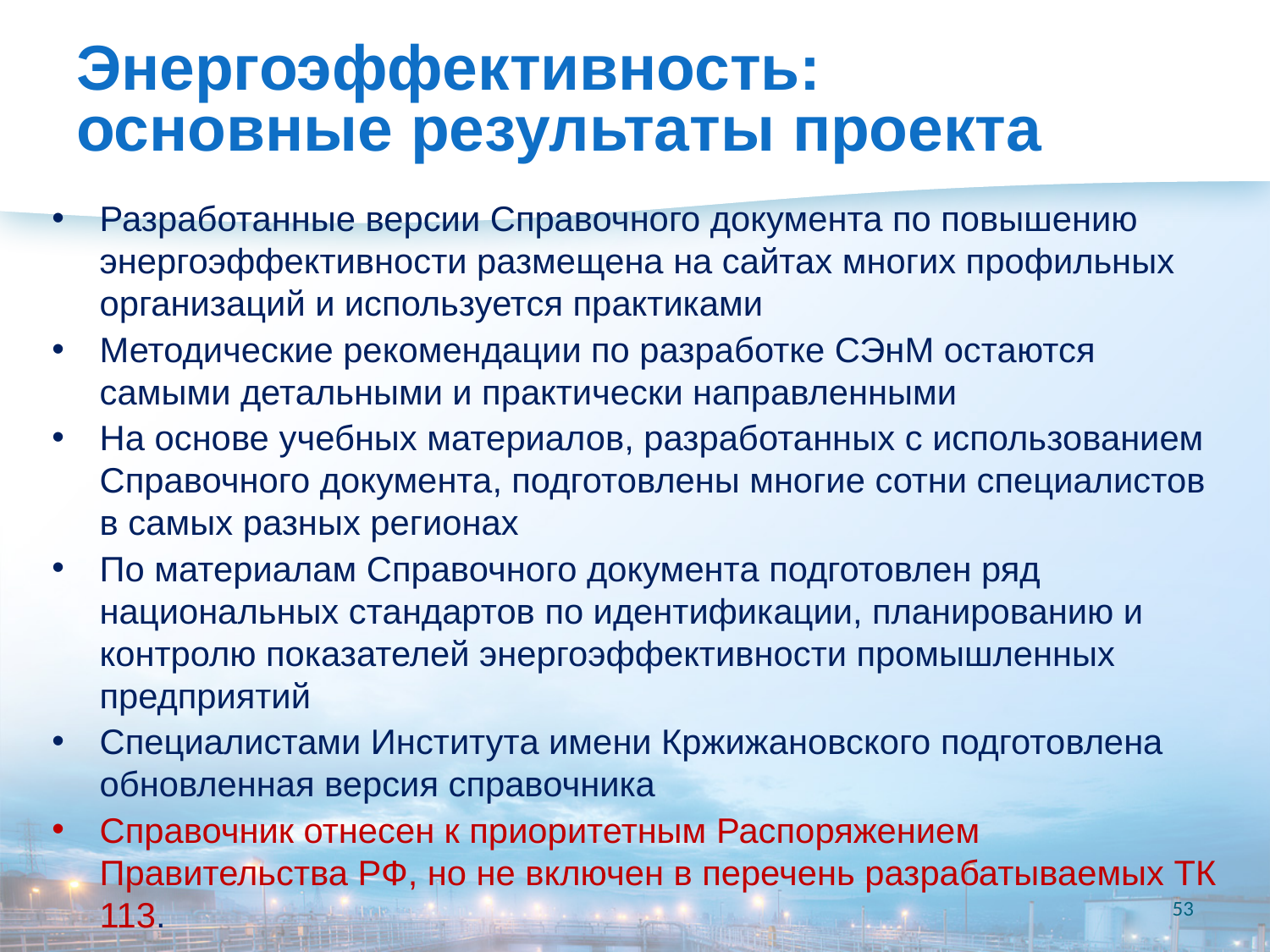

# Энергоэффективность: основные результаты проекта
Разработанные версии Справочного документа по повышению энергоэффективности размещена на сайтах многих профильных организаций и используется практиками
Методические рекомендации по разработке СЭнМ остаются самыми детальными и практически направленными
На основе учебных материалов, разработанных с использованием Справочного документа, подготовлены многие сотни специалистов в самых разных регионах
По материалам Справочного документа подготовлен ряд национальных стандартов по идентификации, планированию и контролю показателей энергоэффективности промышленных предприятий
Специалистами Института имени Кржижановского подготовлена обновленная версия справочника
Справочник отнесен к приоритетным Распоряжением Правительства РФ, но не включен в перечень разрабатываемых ТК 113.

53